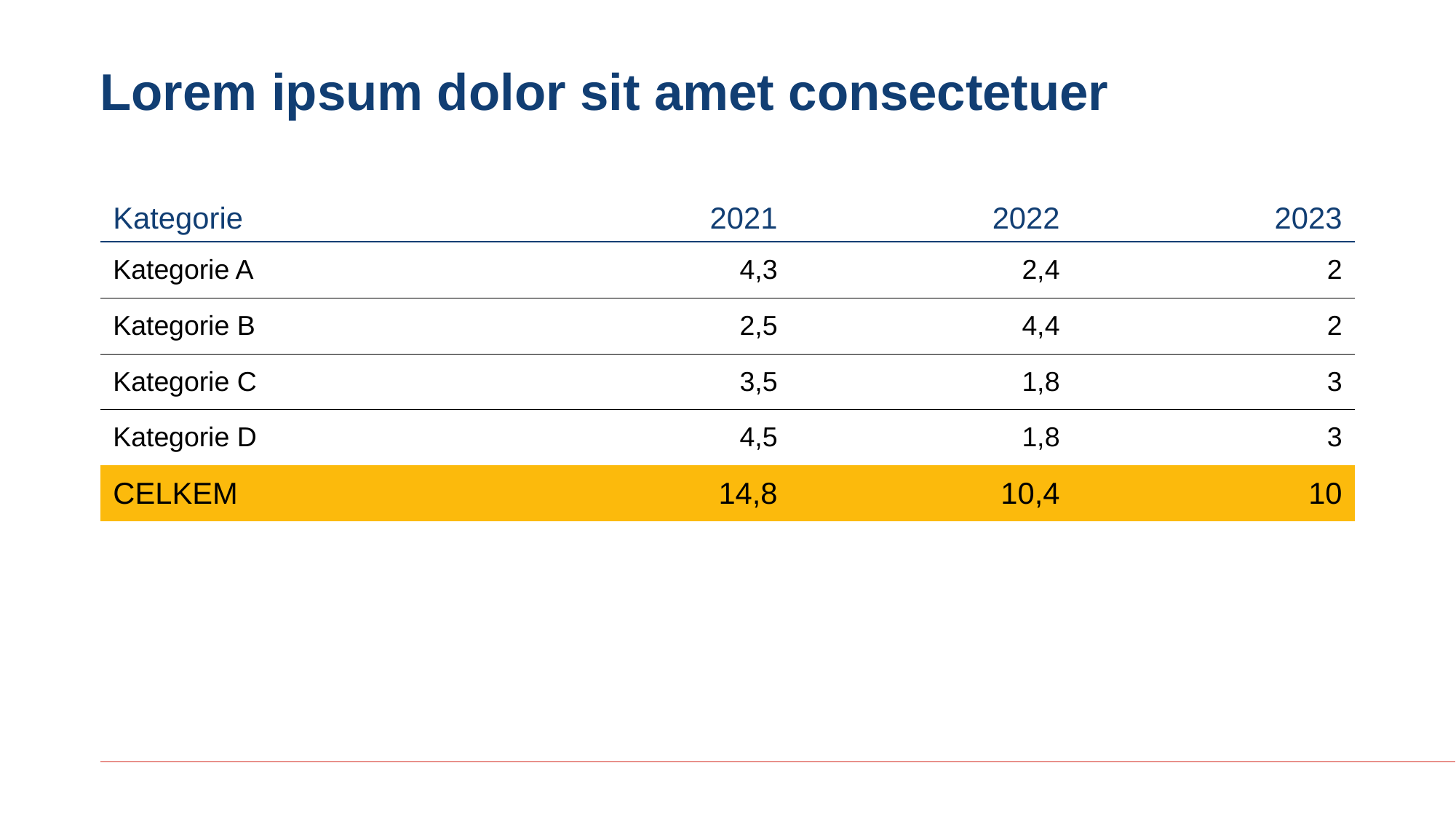

# Lorem ipsum dolor sit amet consectetuer
| Kategorie | 2021 | 2022 | 2023 |
| --- | --- | --- | --- |
| Kategorie A | 4,3 | 2,4 | 2 |
| Kategorie B | 2,5 | 4,4 | 2 |
| Kategorie C | 3,5 | 1,8 | 3 |
| Kategorie D | 4,5 | 1,8 | 3 |
| CELKEM | 14,8 | 10,4 | 10 |